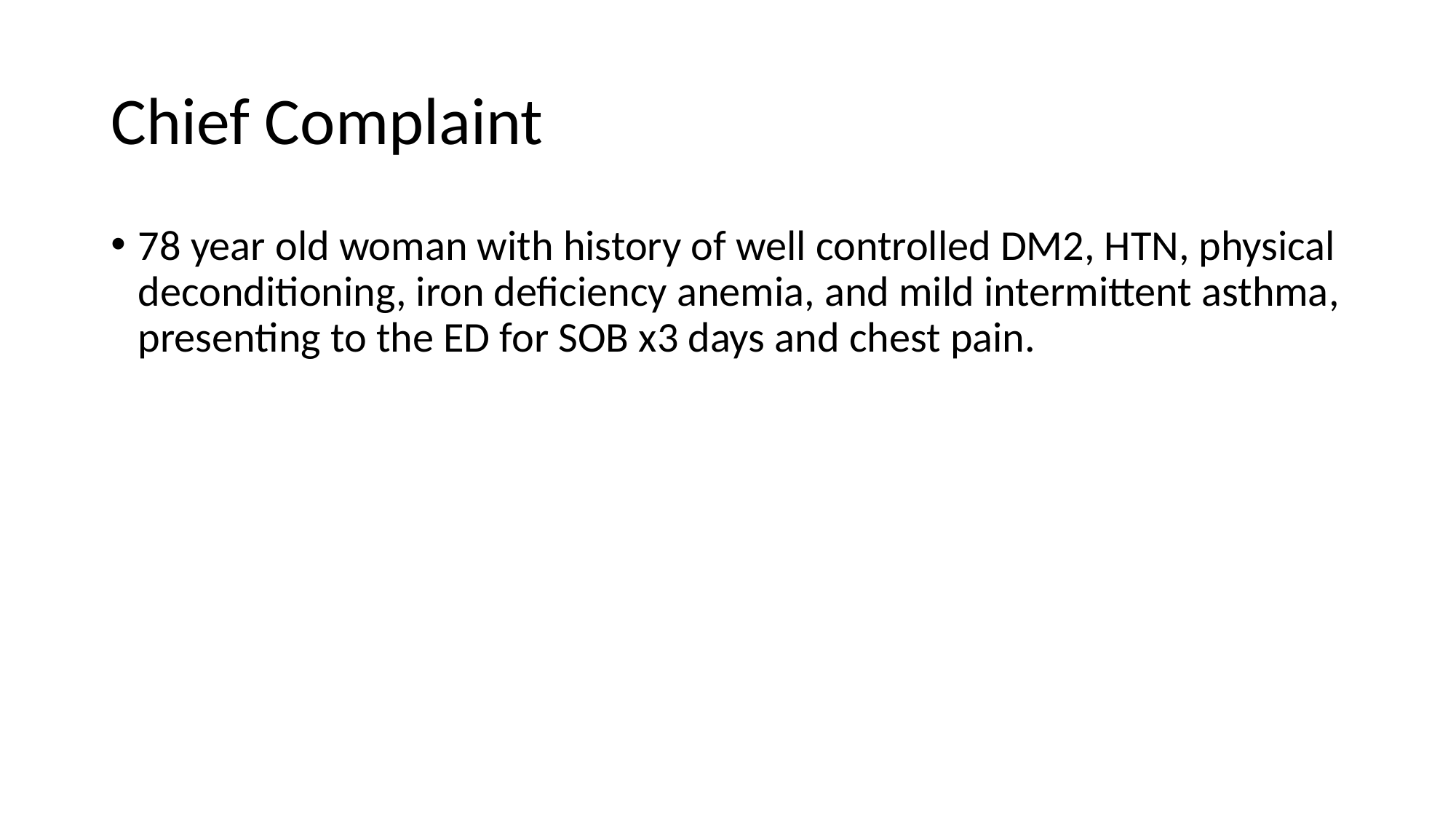

# Chief Complaint
78 year old woman with history of well controlled DM2, HTN, physical deconditioning, iron deficiency anemia, and mild intermittent asthma, presenting to the ED for SOB x3 days and chest pain.